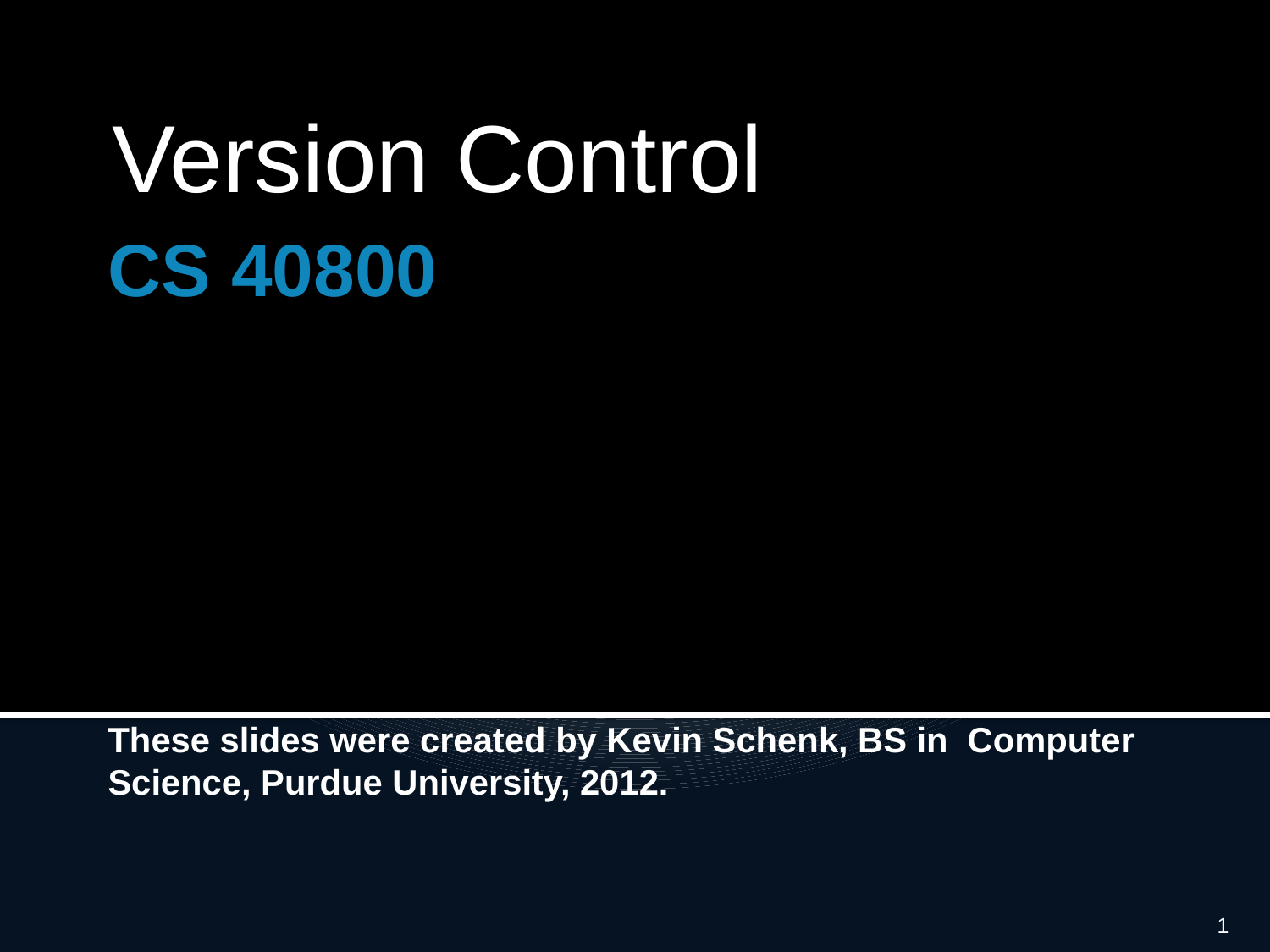

Version Control
# CS 40800 These slides were created by Kevin Schenk, BS in  Computer Science, Purdue University, 2012.

1